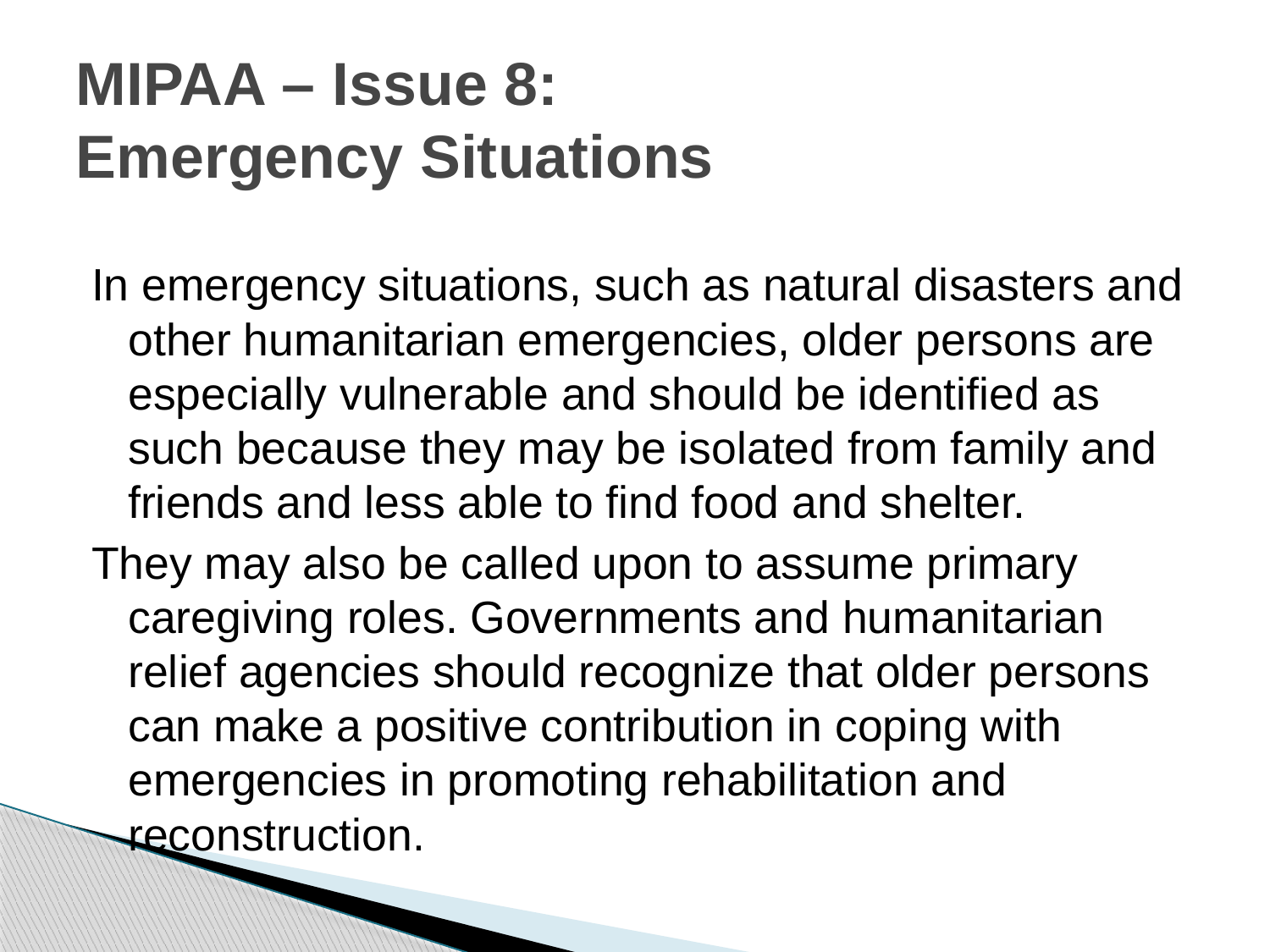

# MIPAA – Issue 8: Emergency Situations
In emergency situations, such as natural disasters and other humanitarian emergencies, older persons are especially vulnerable and should be identified as such because they may be isolated from family and friends and less able to find food and shelter.
They may also be called upon to assume primary caregiving roles. Governments and humanitarian relief agencies should recognize that older persons can make a positive contribution in coping with emergencies in promoting rehabilitation and reconstruction.